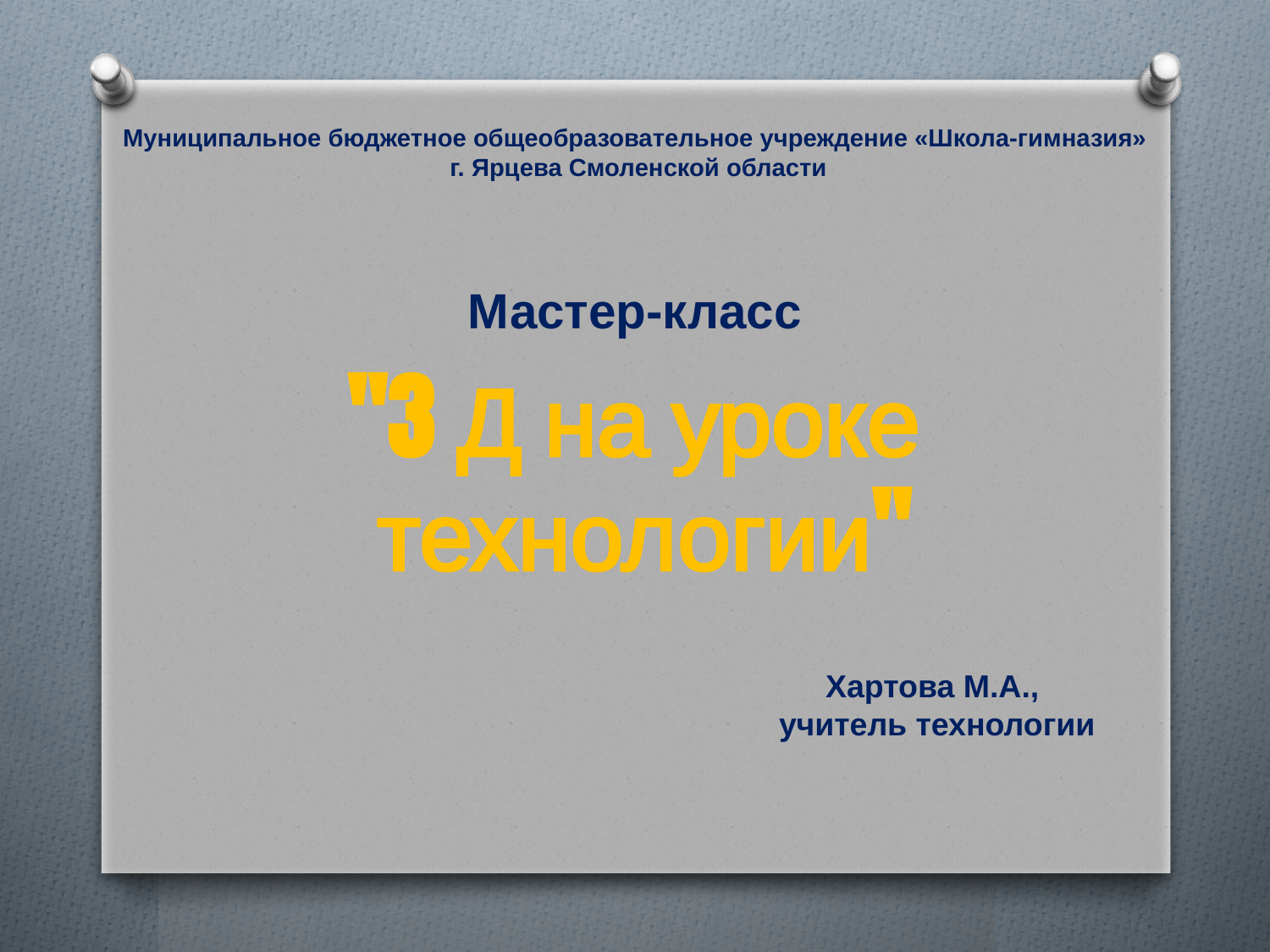

Муниципальное бюджетное общеобразовательное учреждение «Школа-гимназия»
 г. Ярцева Смоленской области
Мастер-класс
"3 Д на уроке
технологии"
Хартова М.А.,
 учитель технологии